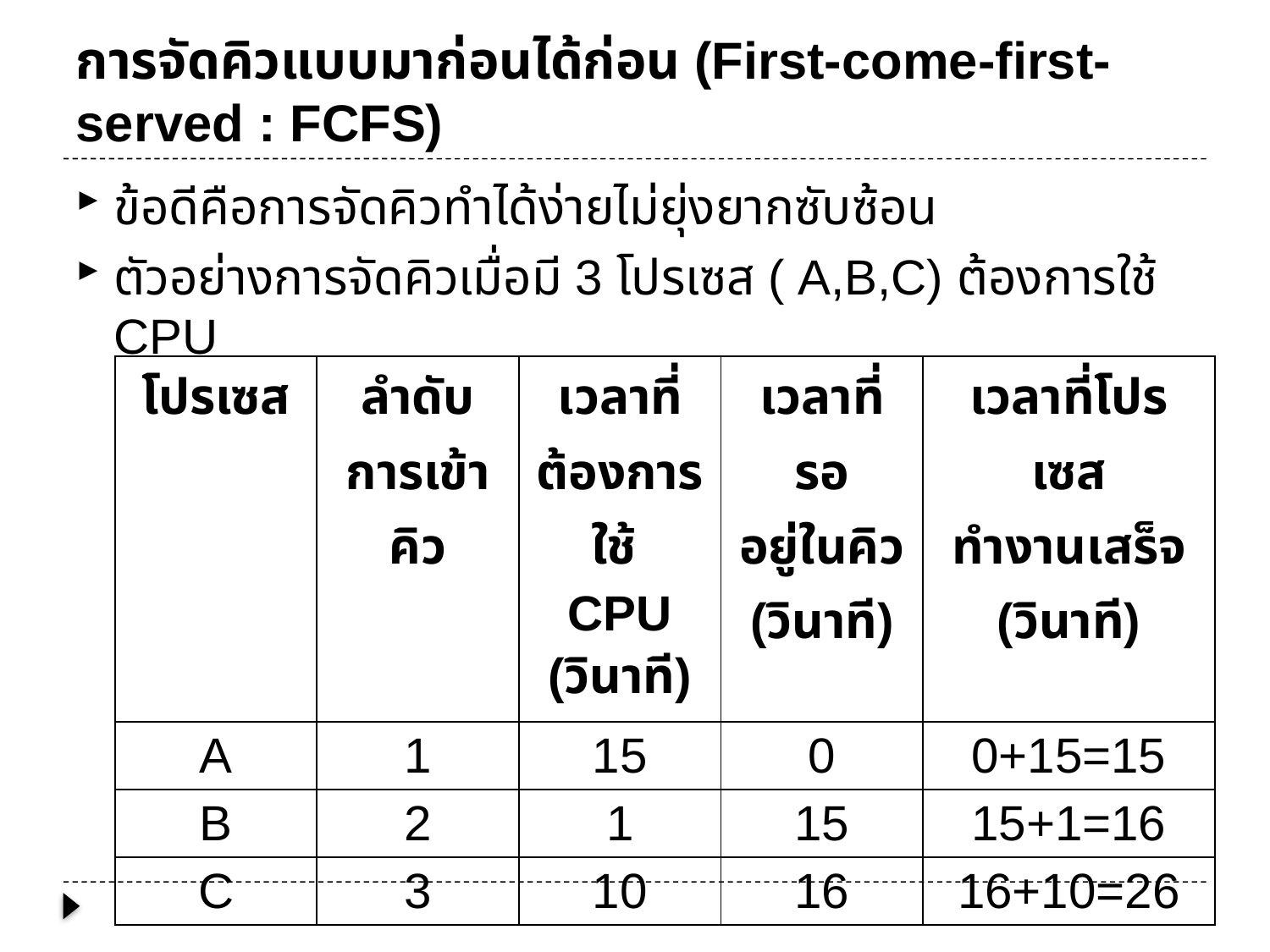

# การจัดคิวแบบมาก่อนได้ก่อน (First-come-first-served : FCFS)
ข้อดีคือการจัดคิวทำได้ง่ายไม่ยุ่งยากซับซ้อน
ตัวอย่างการจัดคิวเมื่อมี 3 โปรเซส ( A,B,C) ต้องการใช้ CPU

| โปรเซส | ลำดับการเข้าคิว | เวลาที่ต้องการใช้ CPU (วินาที) | เวลาที่รอ อยู่ในคิว (วินาที) | เวลาที่โปรเซส ทำงานเสร็จ (วินาที) |
| --- | --- | --- | --- | --- |
| A | 1 | 15 | 0 | 0+15=15 |
| B | 2 | 1 | 15 | 15+1=16 |
| C | 3 | 10 | 16 | 16+10=26 |